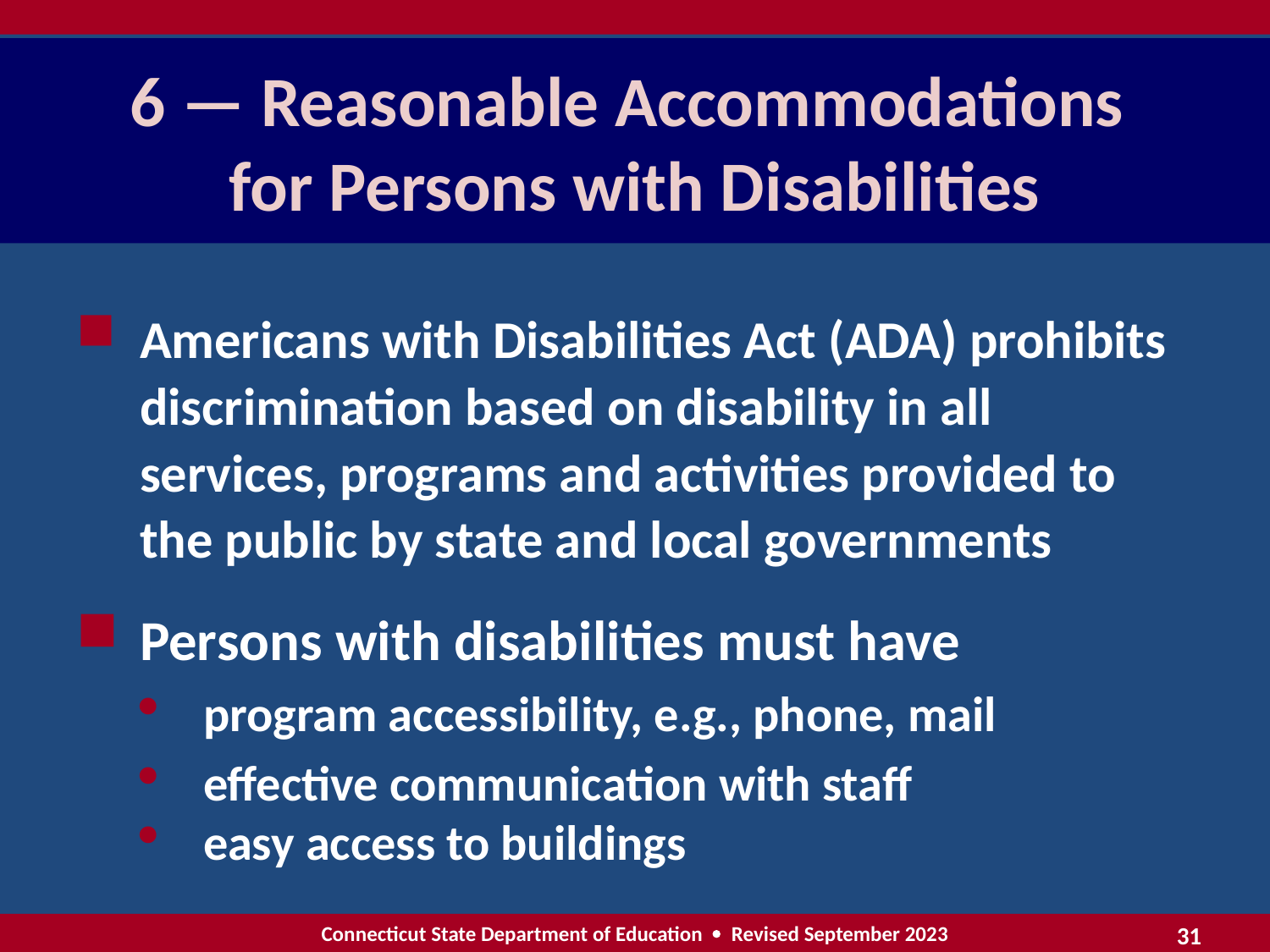

# 6 — Reasonable Accommodations for Persons with Disabilities
Americans with Disabilities Act (ADA) prohibits discrimination based on disability in all services, programs and activities provided to the public by state and local governments
Persons with disabilities must have
program accessibility, e.g., phone, mail
effective communication with staff
easy access to buildings